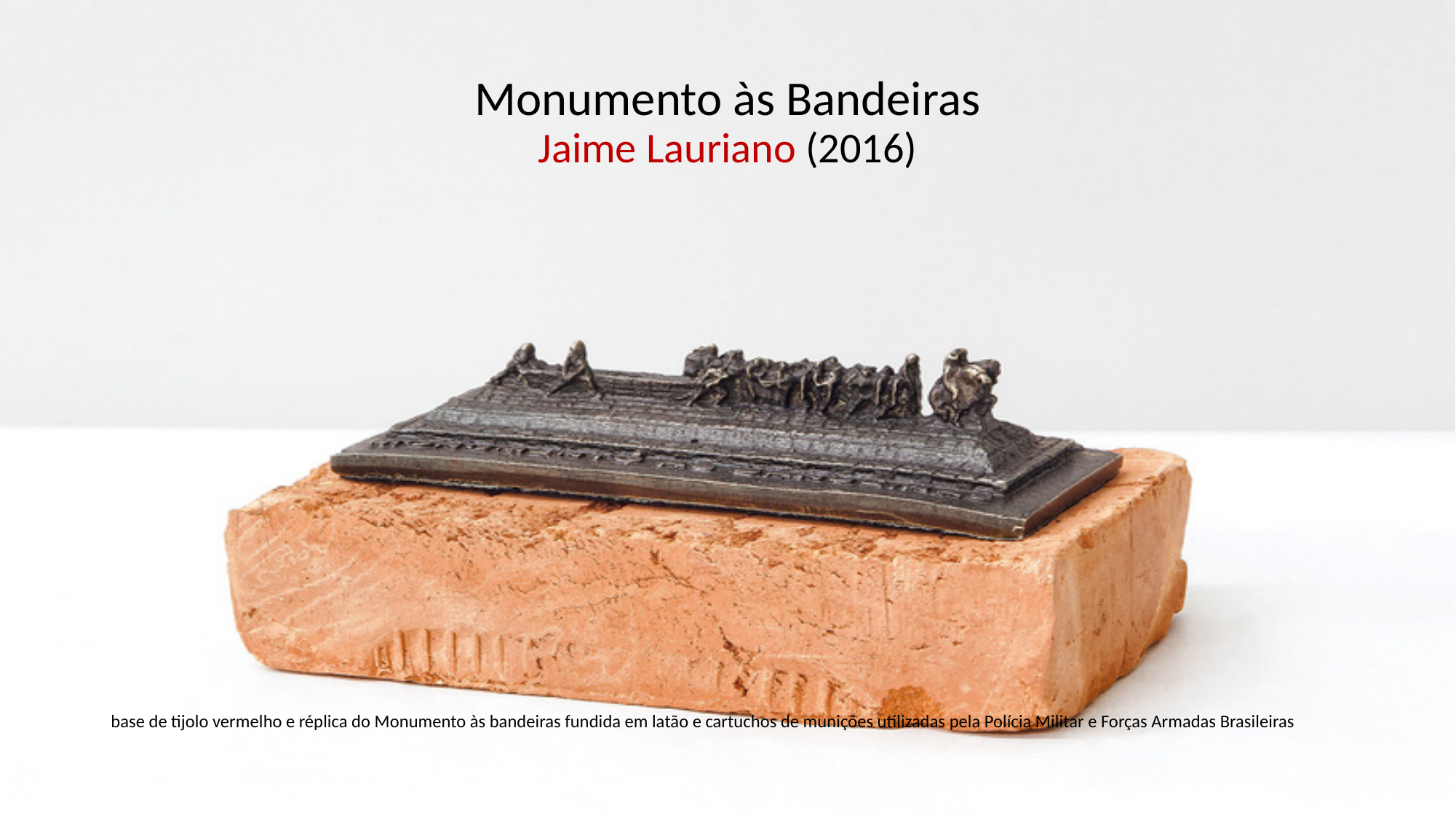

# Monumento às Bandeiras Jaime Lauriano (2016)

base de tijolo vermelho e réplica do Monumento às bandeiras fundida em latão e cartuchos de munições utilizadas pela Polícia Militar e Forças Armadas Brasileiras